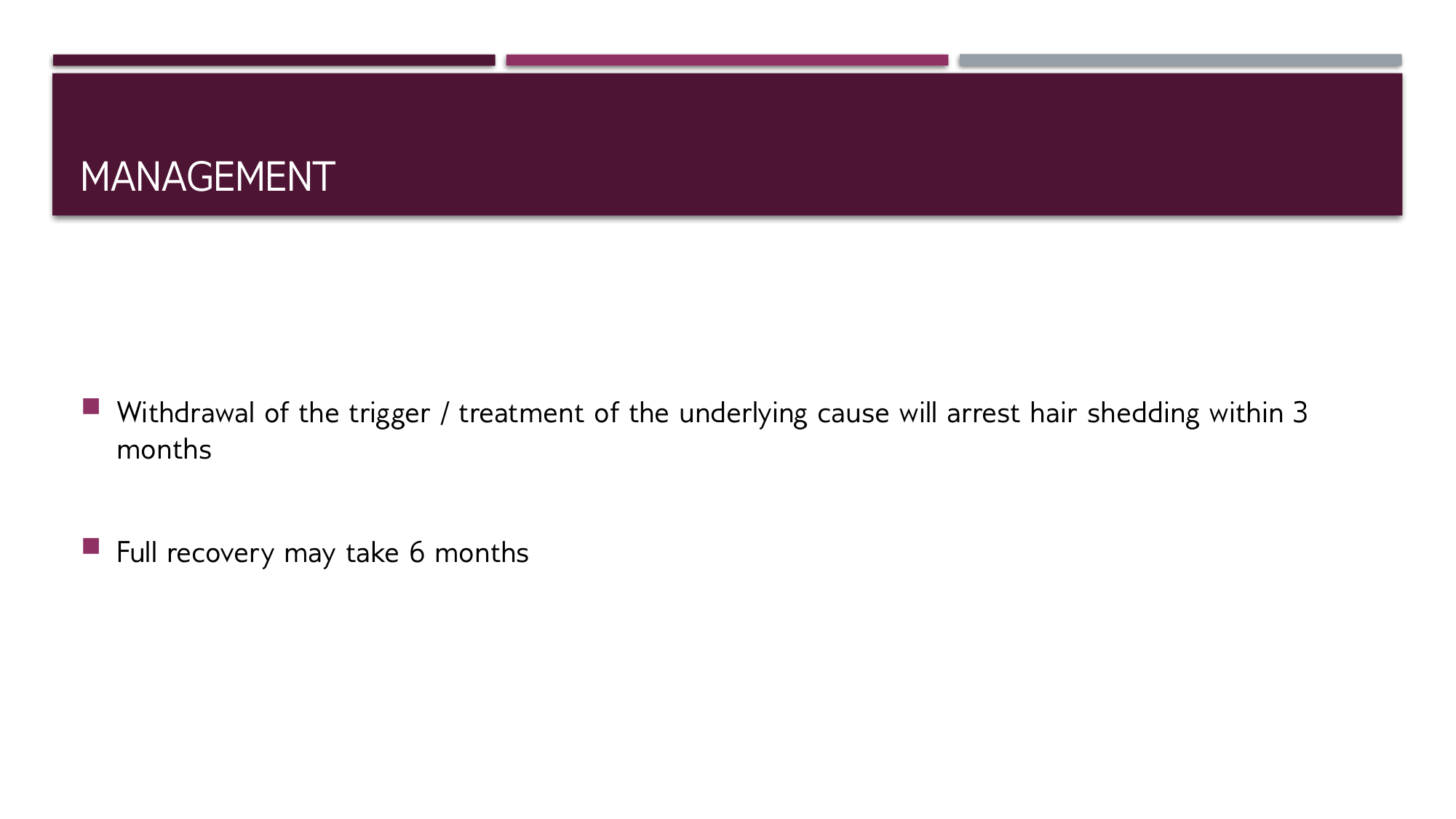

# Management
Withdrawal of the trigger / treatment of the underlying cause will arrest hair shedding within 3 months

Full recovery may take 6 months